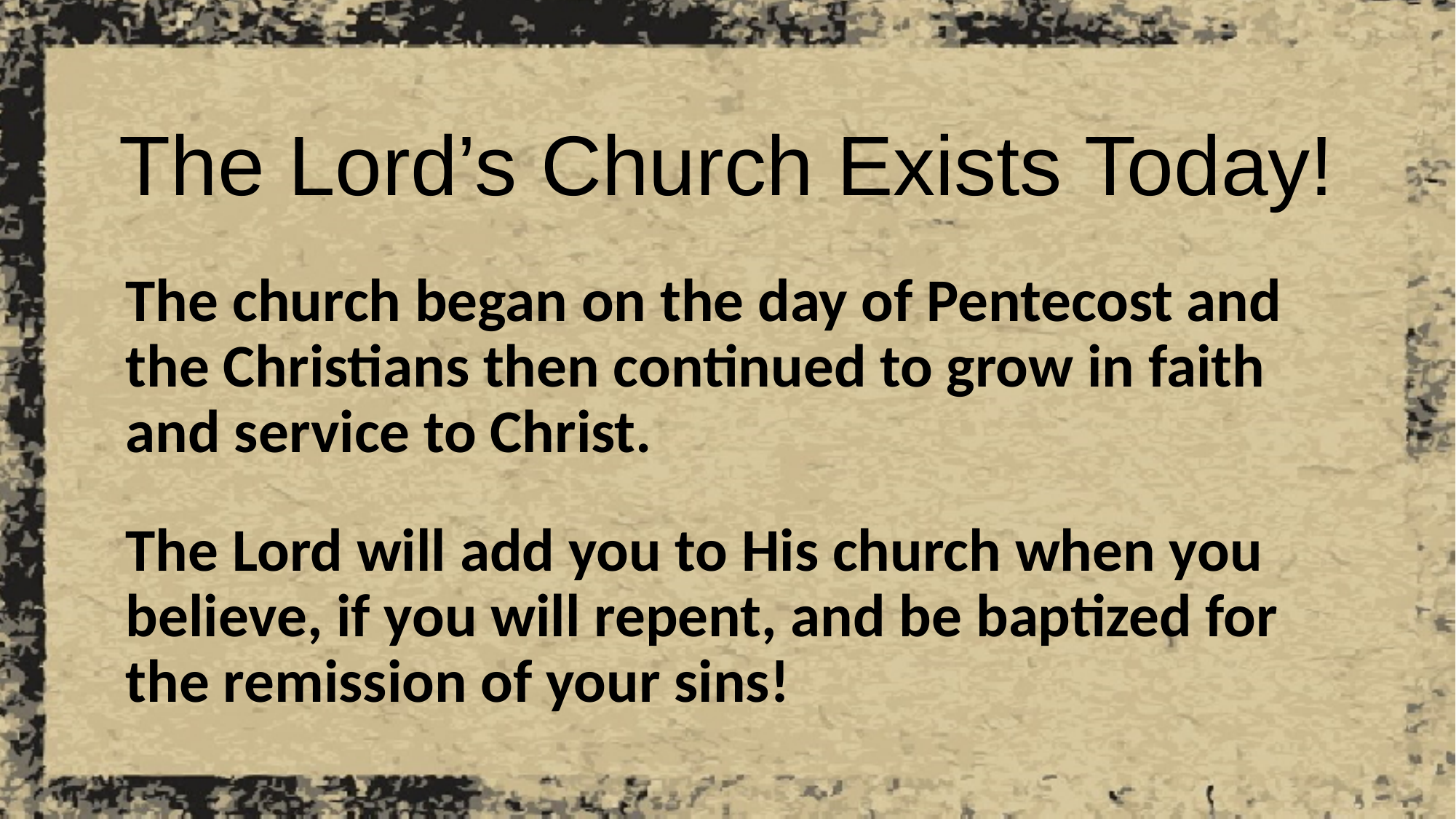

# The Lord’s Church Exists Today!
The church began on the day of Pentecost and the Christians then continued to grow in faith and service to Christ.

The Lord will add you to His church when you believe, if you will repent, and be baptized for the remission of your sins!